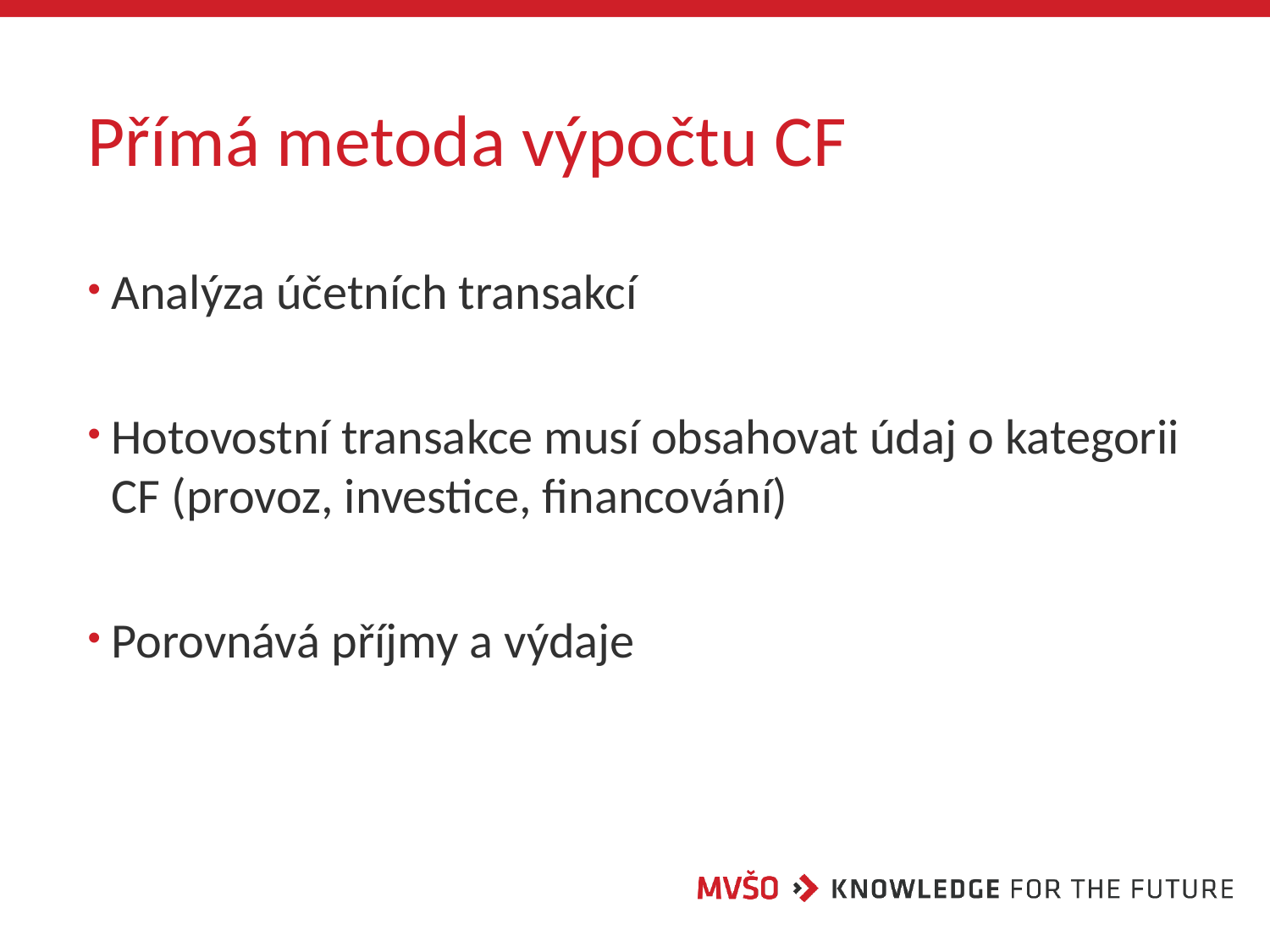

# Přímá metoda výpočtu CF
Analýza účetních transakcí

Hotovostní transakce musí obsahovat údaj o kategorii CF (provoz, investice, financování)

Porovnává příjmy a výdaje